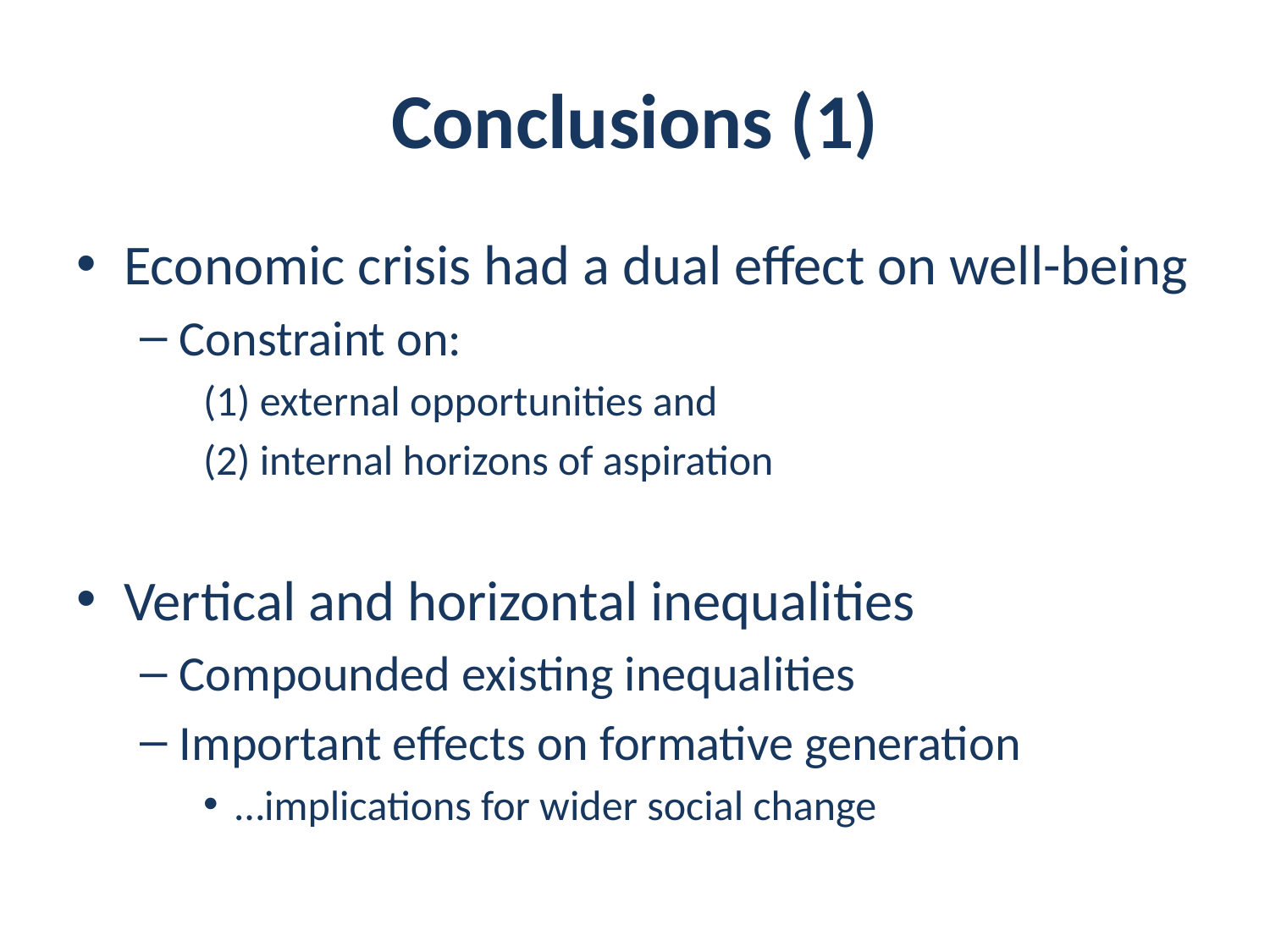

# Conclusions (1)
Economic crisis had a dual effect on well-being
Constraint on:
(1) external opportunities and
(2) internal horizons of aspiration

Vertical and horizontal inequalities
Compounded existing inequalities
Important effects on formative generation
…implications for wider social change